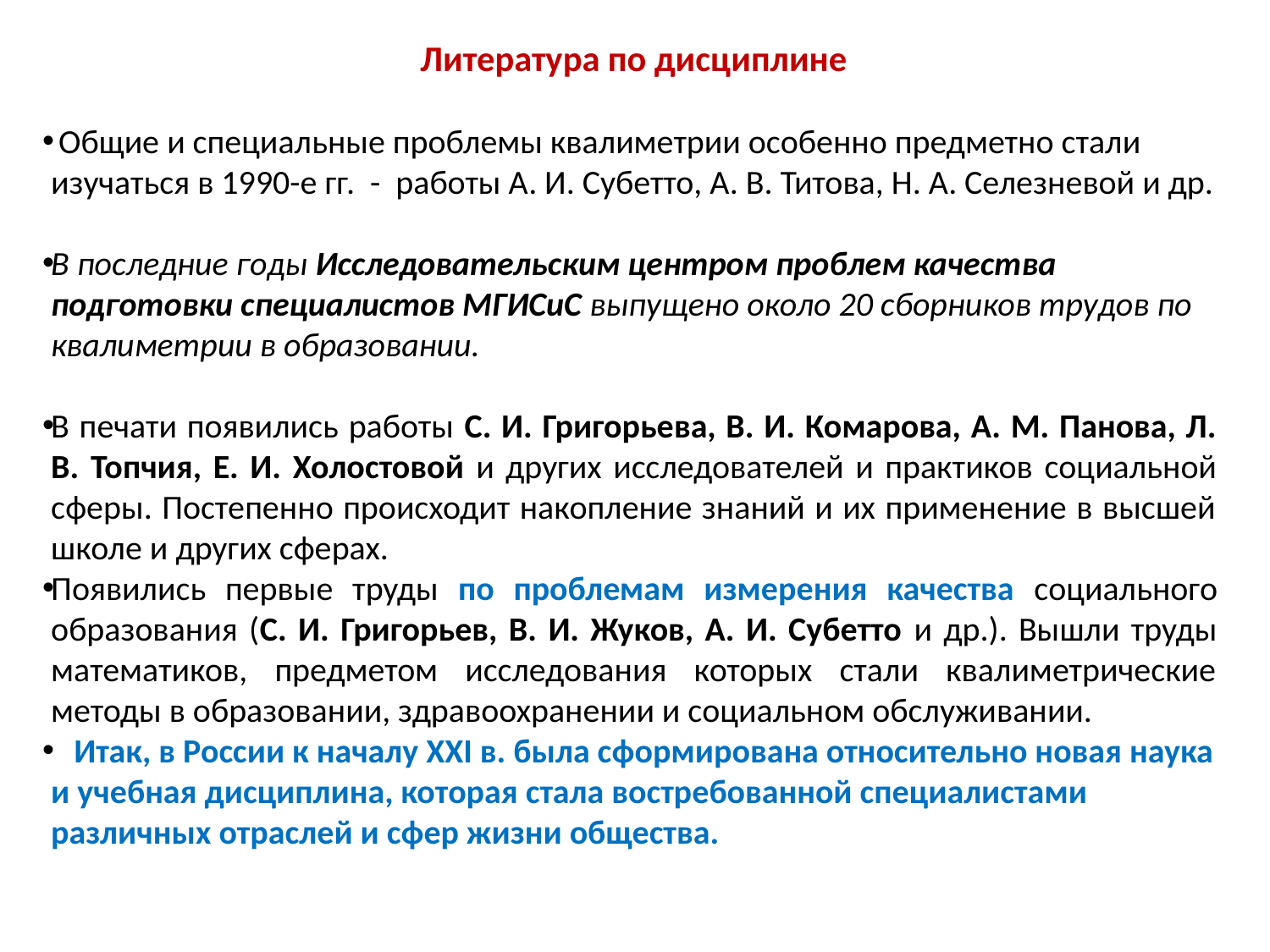

Литература по дисциплине

 Общие и специальные проблемы квалиметрии особенно предметно стали изучаться в 1990-е гг.  -  работы А. И. Субетто, А. В. Титова, Н. А. Селезневой и др.
В последние годы Исследовательским центром проблем качества подготовки специалистов МГИСиС выпущено около 20 сборников трудов по квалиметрии в образовании.

В печати появились работы С. И. Григорьева, В. И. Комарова, А. М. Панова, Л. В. Топчия, Е. И. Холостовой и других исследователей и практиков социальной сферы. Постепенно происходит накопление знаний и их применение в высшей школе и других сферах.
Появились первые труды по проблемам измерения качества социального образования (С. И. Григорьев, В. И. Жуков, А. И. Субетто и др.). Вышли труды математиков, предметом исследования которых стали квалиметрические методы в образовании, здравоохранении и социальном обслуживании.
   Итак, в России к началу XXI в. была сформирована относительно новая наука и учебная дисциплина, которая стала востребованной специалистами различных отраслей и сфер жизни общества.